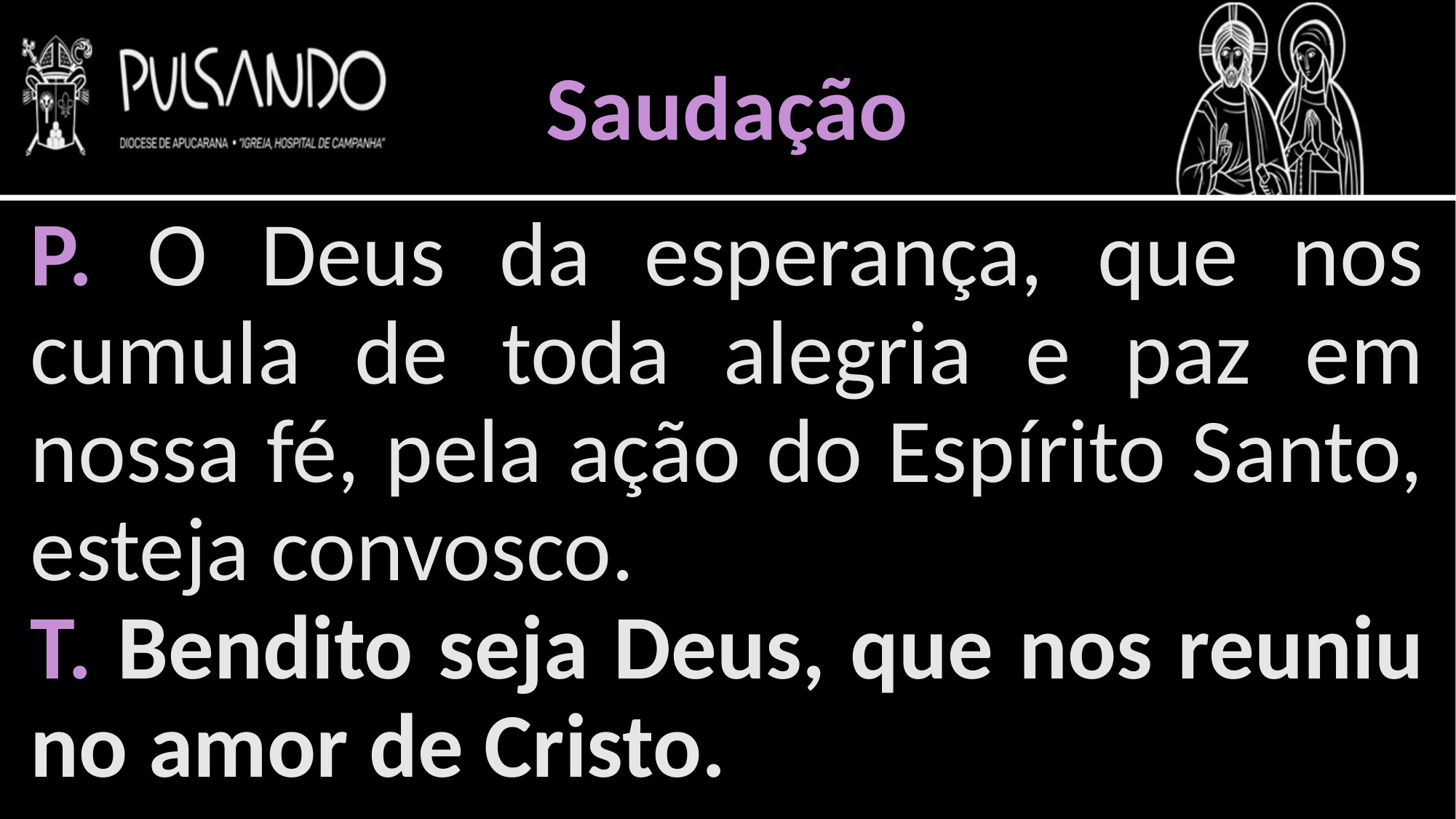

Saudação
P. O Deus da esperança, que nos cumula de toda alegria e paz em nossa fé, pela ação do Espírito Santo, esteja convosco.
T. Bendito seja Deus, que nos reuniu no amor de Cristo.